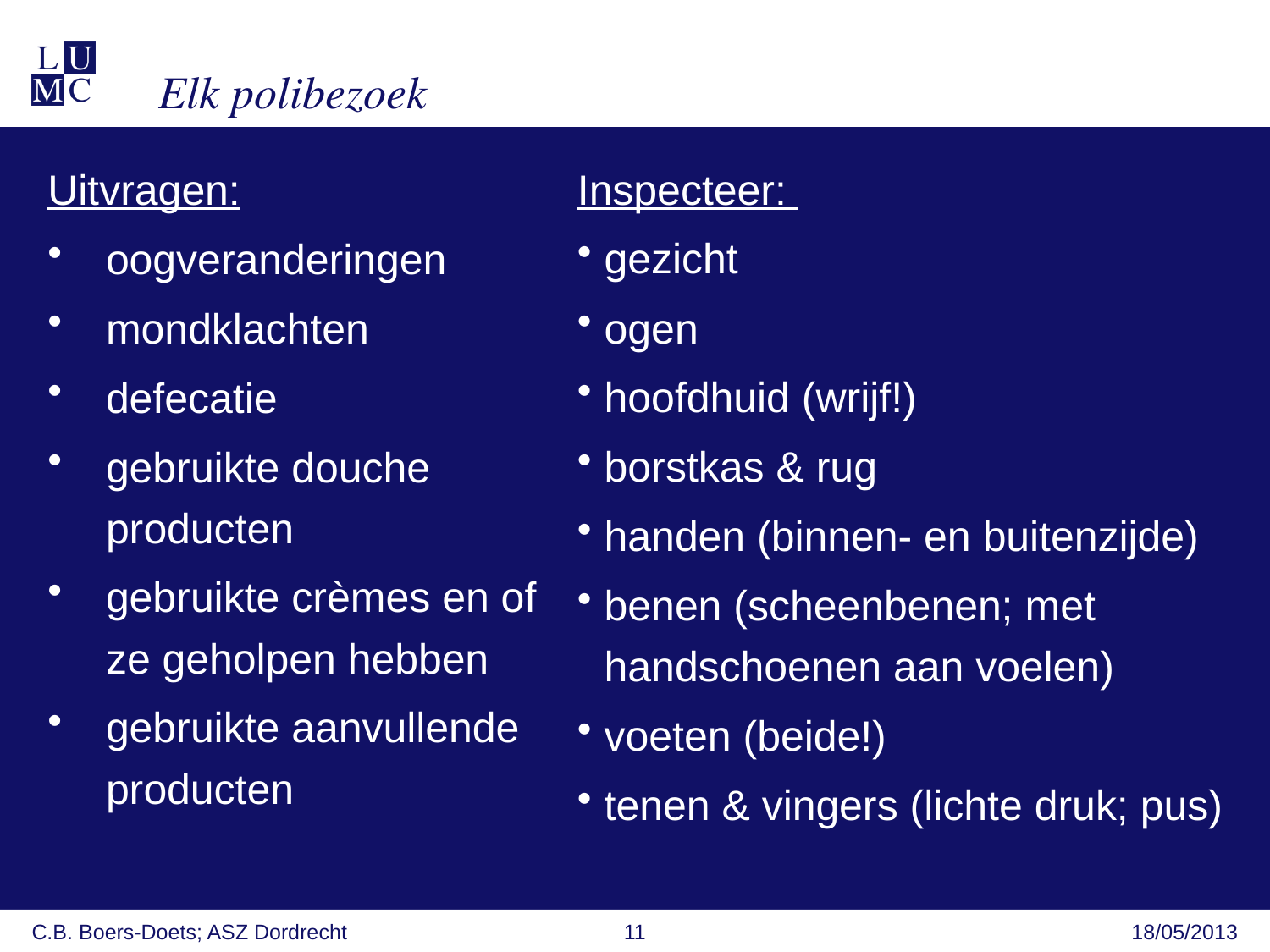

# Elk polibezoek
Uitvragen:
oogveranderingen
mondklachten
defecatie
gebruikte douche producten
gebruikte crèmes en of ze geholpen hebben
gebruikte aanvullende producten
Inspecteer:
gezicht
ogen
hoofdhuid (wrijf!)
borstkas & rug
handen (binnen- en buitenzijde)
benen (scheenbenen; met handschoenen aan voelen)
voeten (beide!)
tenen & vingers (lichte druk; pus)
C.B. Boers-Doets; ASZ Dordrecht
11
18/05/2013